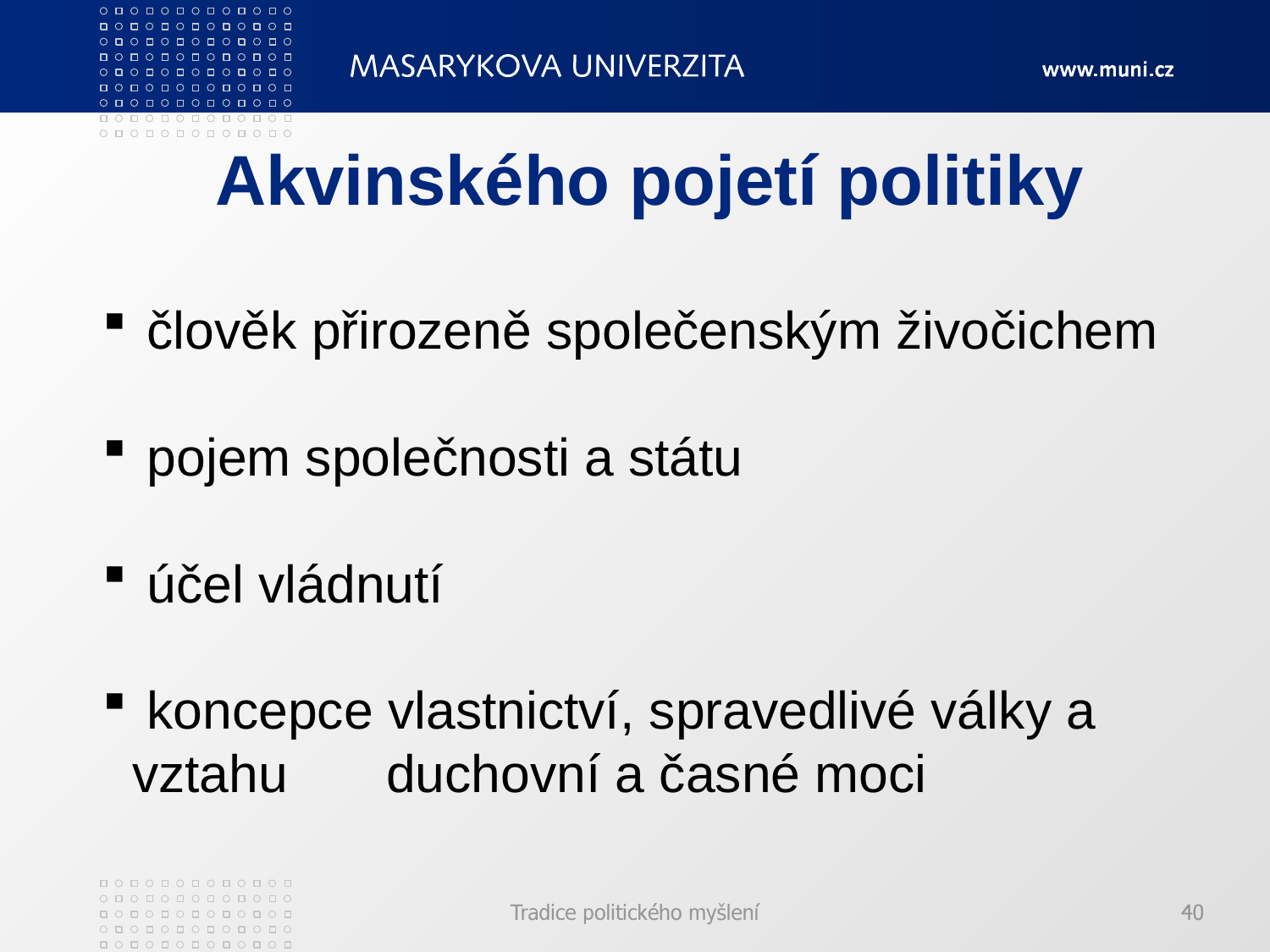

# Akvinského pojetí politiky
 člověk přirozeně společenským živočichem

 pojem společnosti a státu

 účel vládnutí

 koncepce vlastnictví, spravedlivé války a vztahu 	duchovní a časné moci
Tradice politického myšlení
40